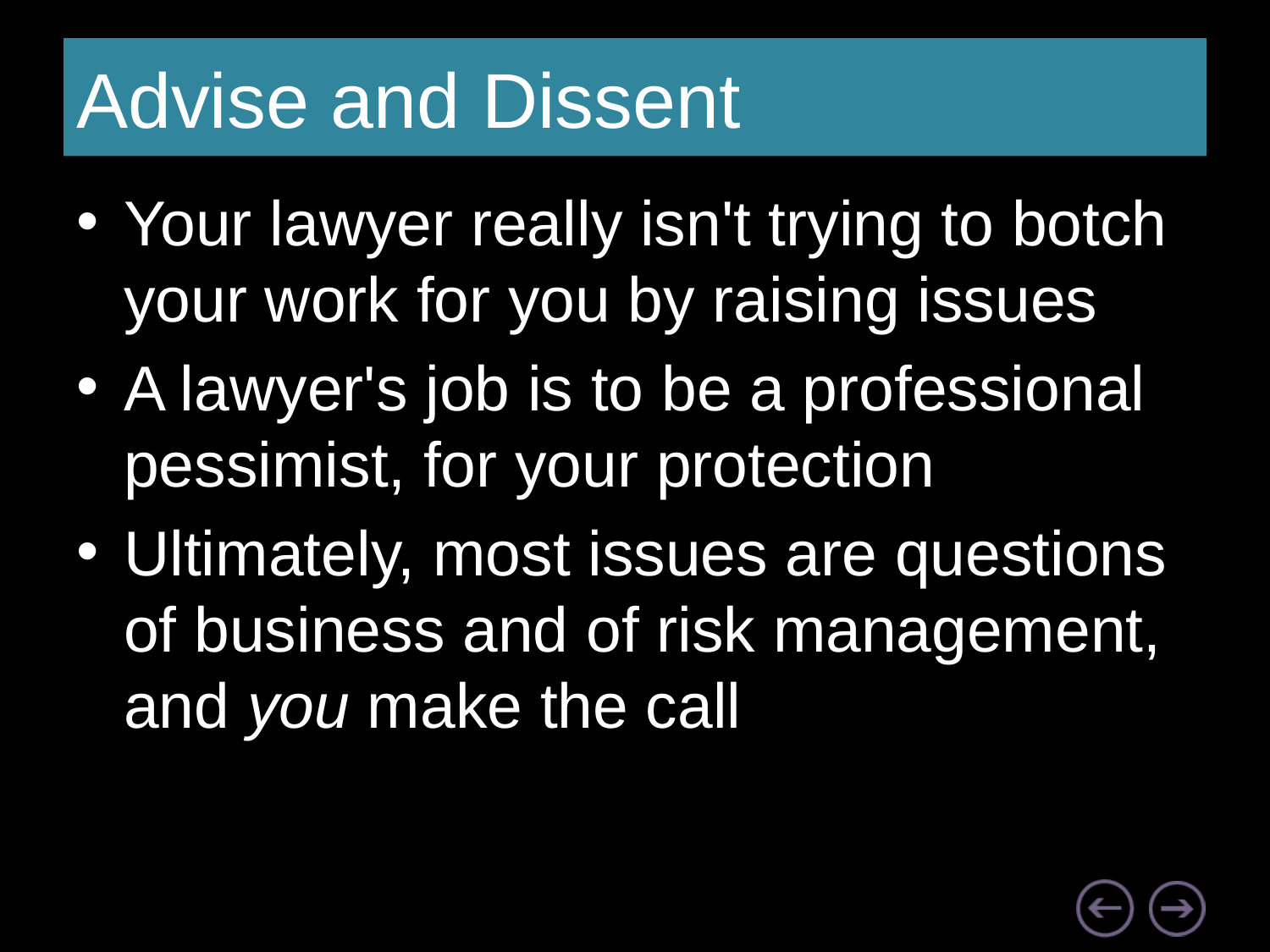

# Advise and Dissent

Your lawyer really isn't trying to botch your work for you by raising issues
A lawyer's job is to be a professional pessimist, for your protection
Ultimately, most issues are questions of business and of risk management, and you make the call